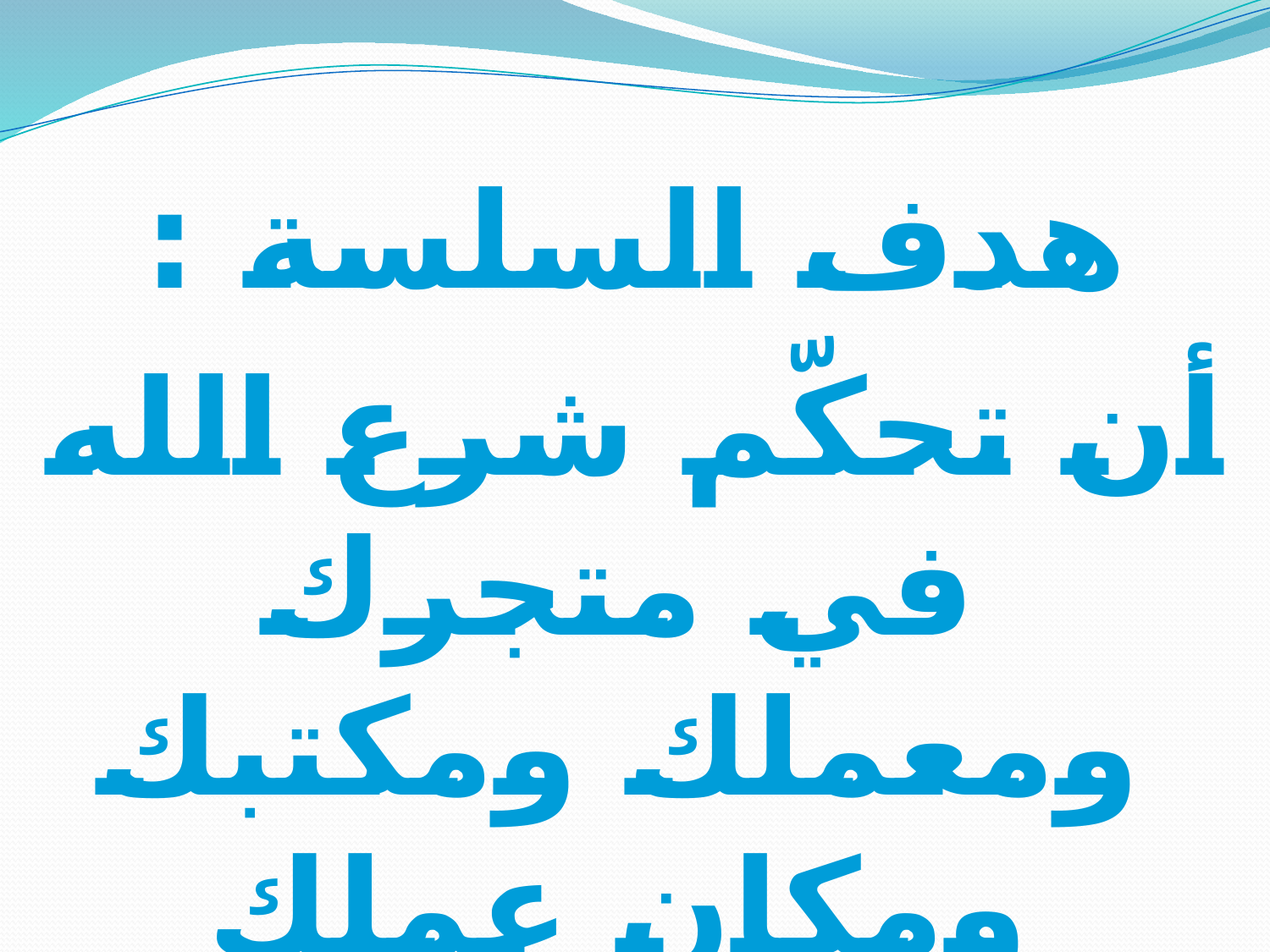

هدف السلسة :
أن تحكّم شرع الله في متجرك ومعملك ومكتبك ومكان عملك